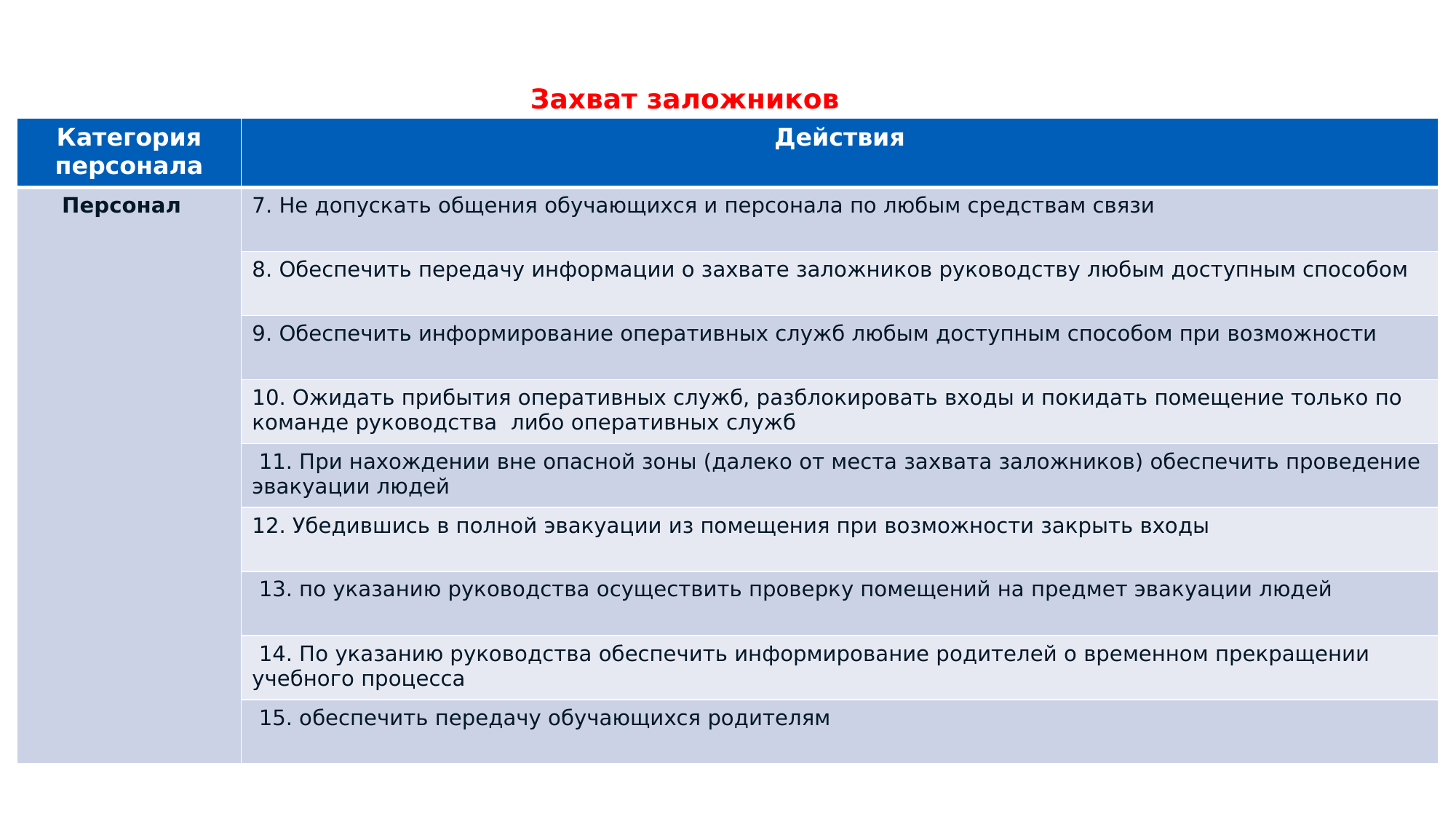

Департамент образования и науки города Севастополя

АЛГОРИТМ ДЕЙСТВИЙ
#
Захват заложников
| Категория персонала | Действия |
| --- | --- |
| Персонал | 7. Не допускать общения обучающихся и персонала по любым средствам связи |
|  | 8. Обеспечить передачу информации о захвате заложников руководству любым доступным способом |
|  | 9. Обеспечить информирование оперативных служб любым доступным способом при возможности |
|  | 10. Ожидать прибытия оперативных служб, разблокировать входы и покидать помещение только по команде руководства либо оперативных служб |
|  | 11. При нахождении вне опасной зоны (далеко от места захвата заложников) обеспечить проведение эвакуации людей |
|  | 12. Убедившись в полной эвакуации из помещения при возможности закрыть входы |
|  | 13. по указанию руководства осуществить проверку помещений на предмет эвакуации людей |
|  | 14. По указанию руководства обеспечить информирование родителей о временном прекращении учебного процесса |
|  | 15. обеспечить передачу обучающихся родителям |